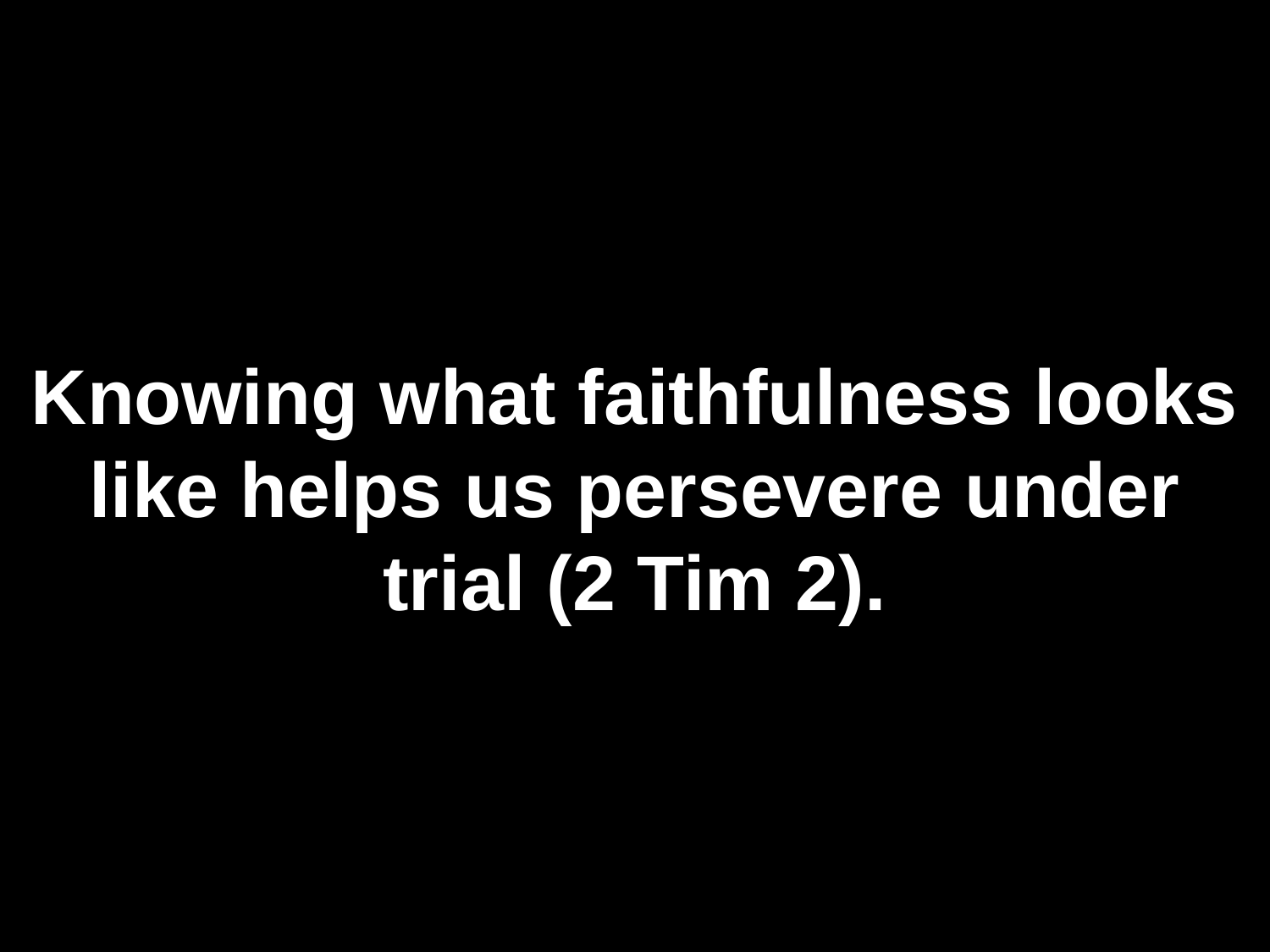

# Knowing what faithfulness looks like helps us persevere under trial (2 Tim 2).